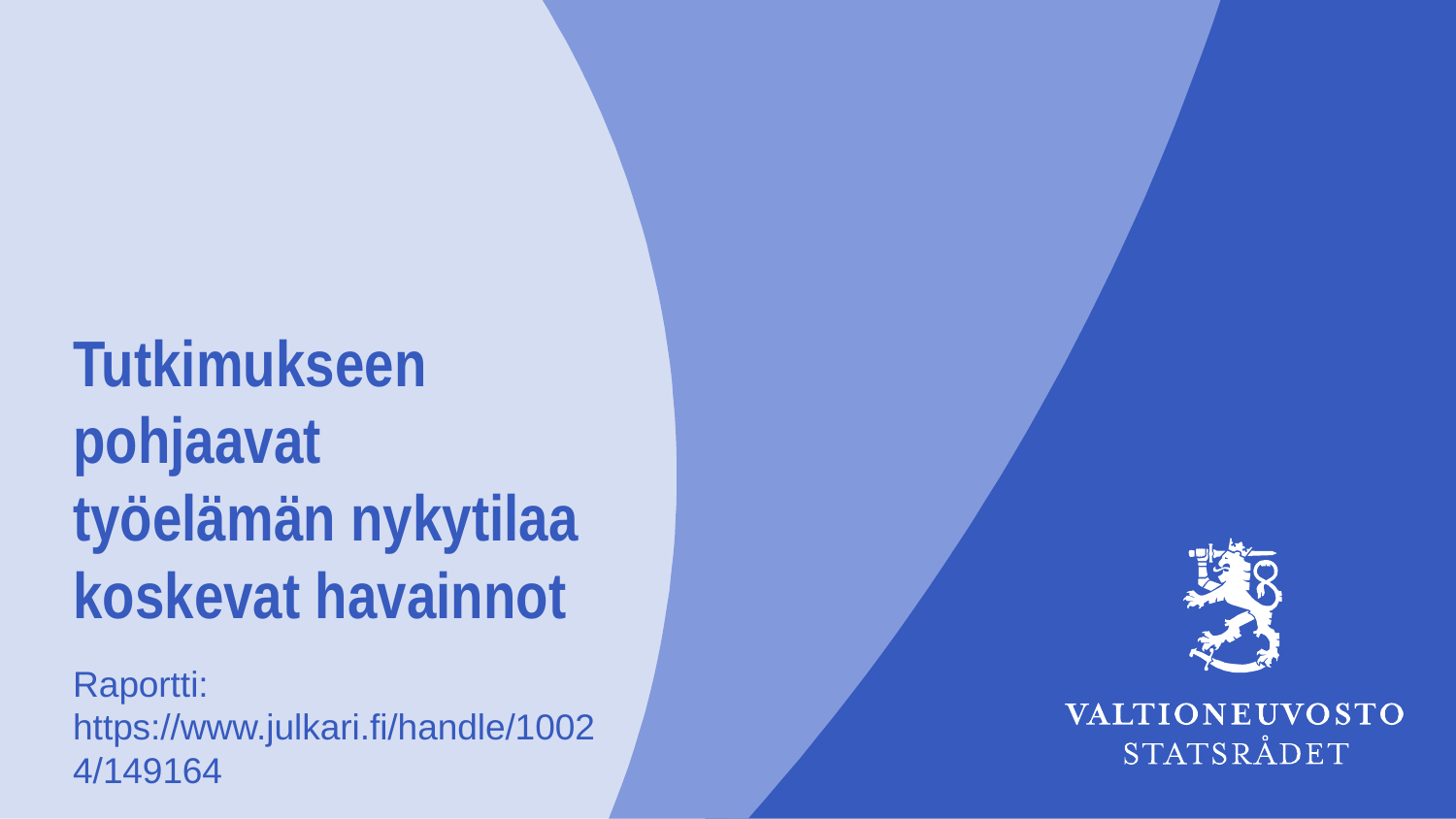

# Tutkimukseen pohjaavat työelämän nykytilaa koskevat havainnot
Raportti: https://www.julkari.fi/handle/10024/149164